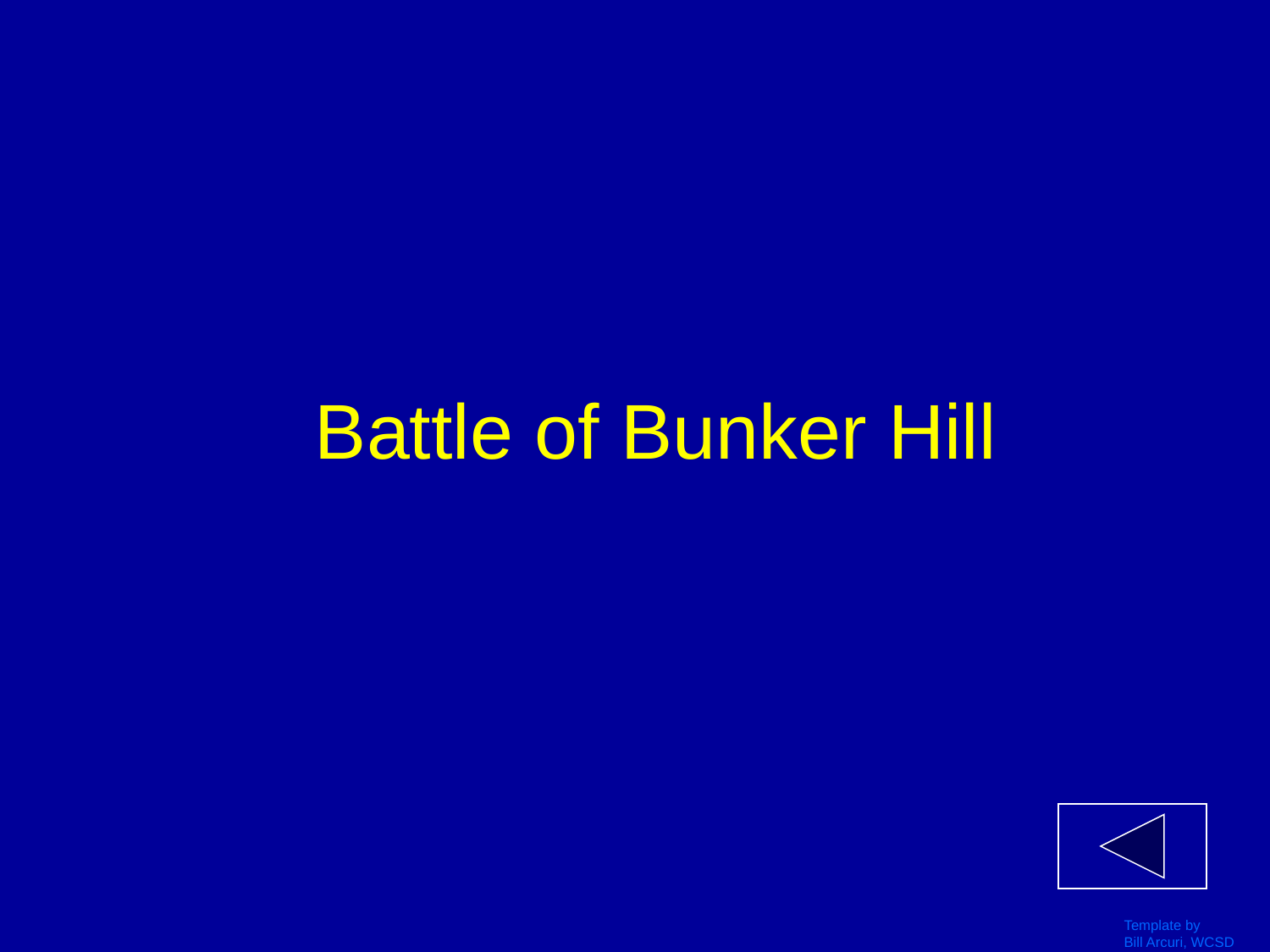

# Battle of Bunker Hill

Template by
Bill Arcuri, WCSD